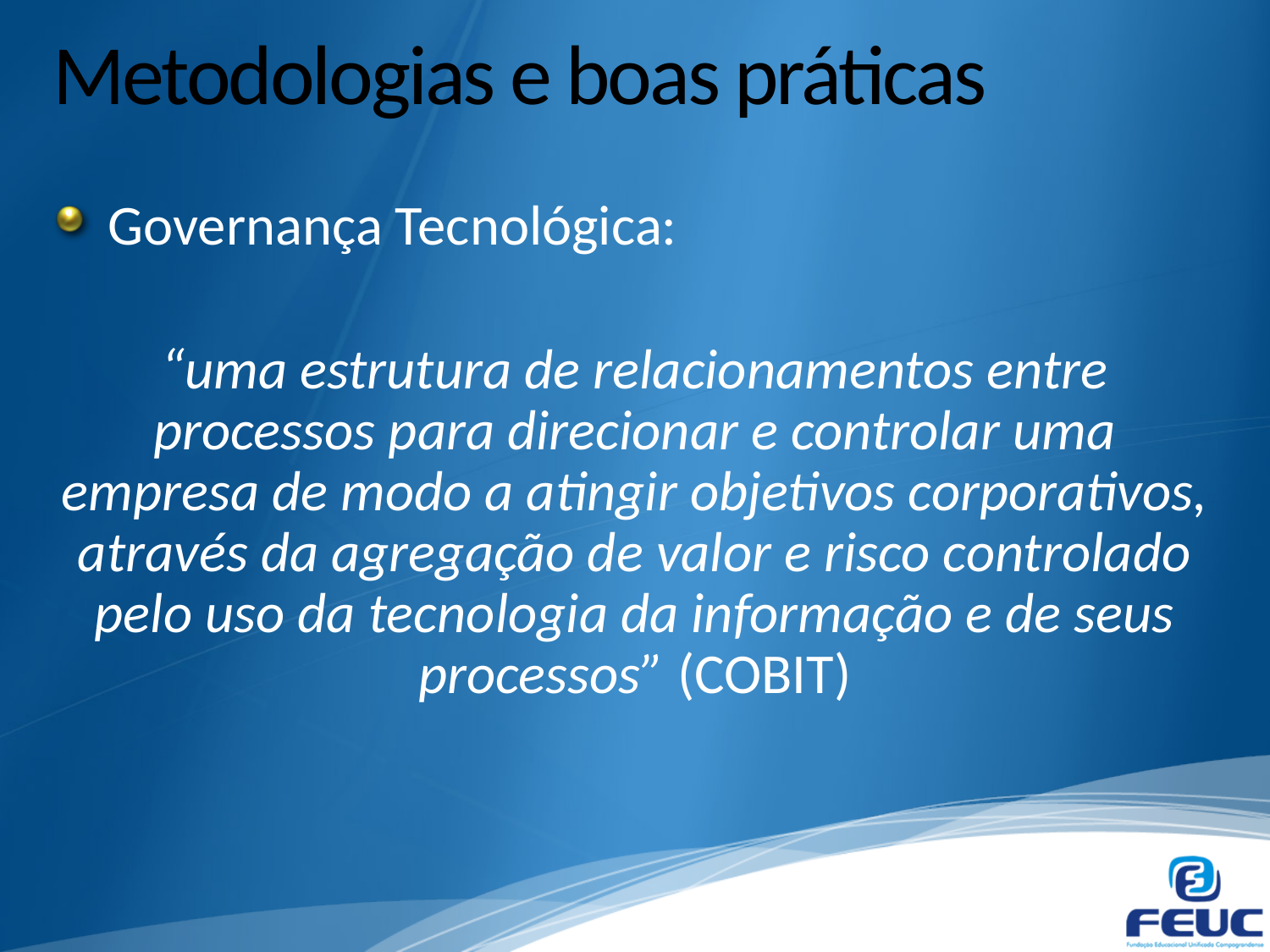

# Metodologias e boas práticas
Governança Tecnológica:

“uma estrutura de relacionamentos entre processos para direcionar e controlar uma empresa de modo a atingir objetivos corporativos, através da agregação de valor e risco controlado pelo uso da tecnologia da informação e de seus processos” (COBIT)